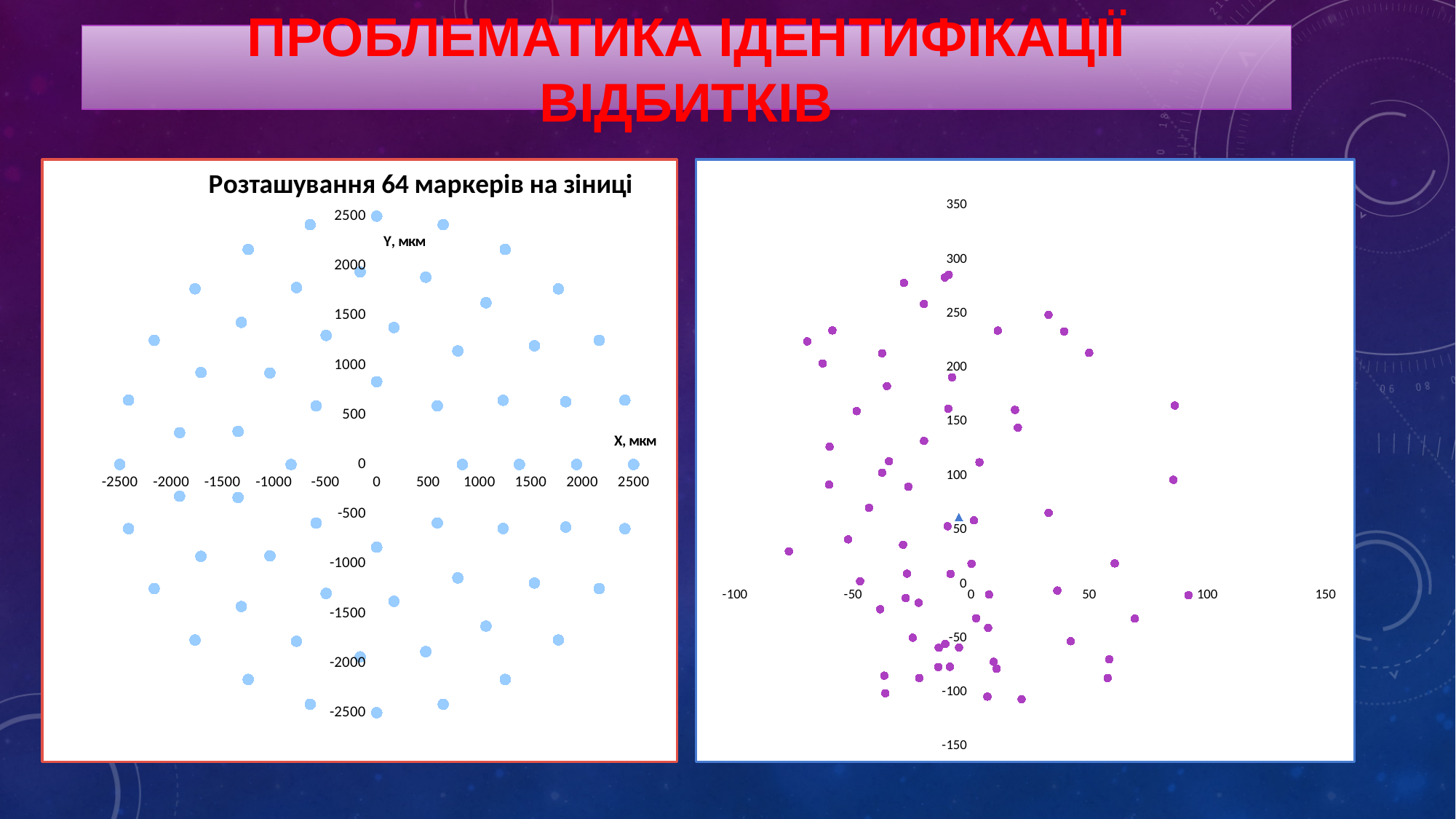

# Проблематика ідентифікації відбитків

### Chart: Розташування 64 маркерів на зіниці

| Category |  |
|---|---|

### Chart

| Category |  |  |
|---|---|---|